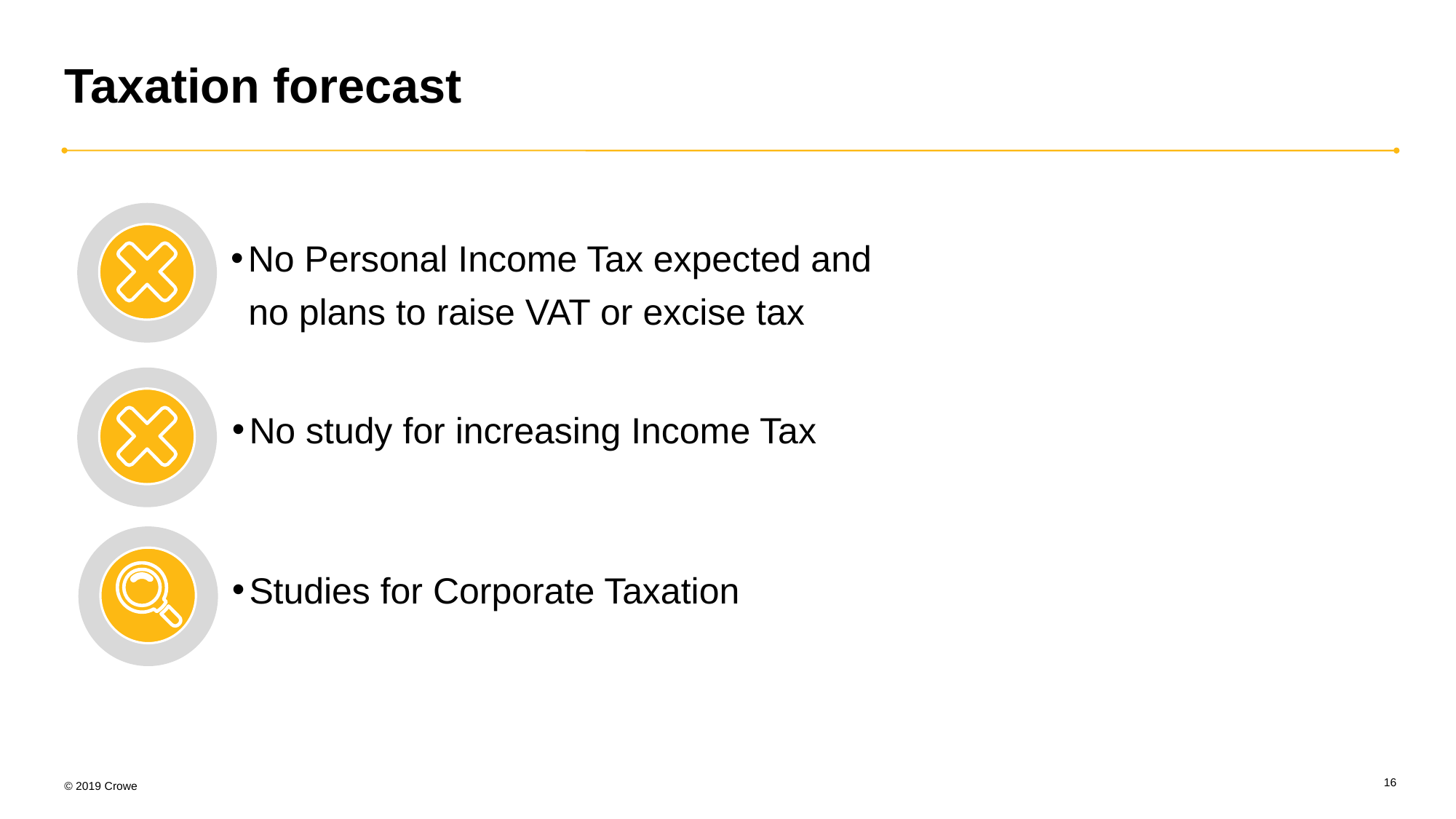

# Taxation forecast

No Personal Income Tax expected and
no plans to raise VAT or excise tax

No study for increasing Income Tax

Studies for Corporate Taxation